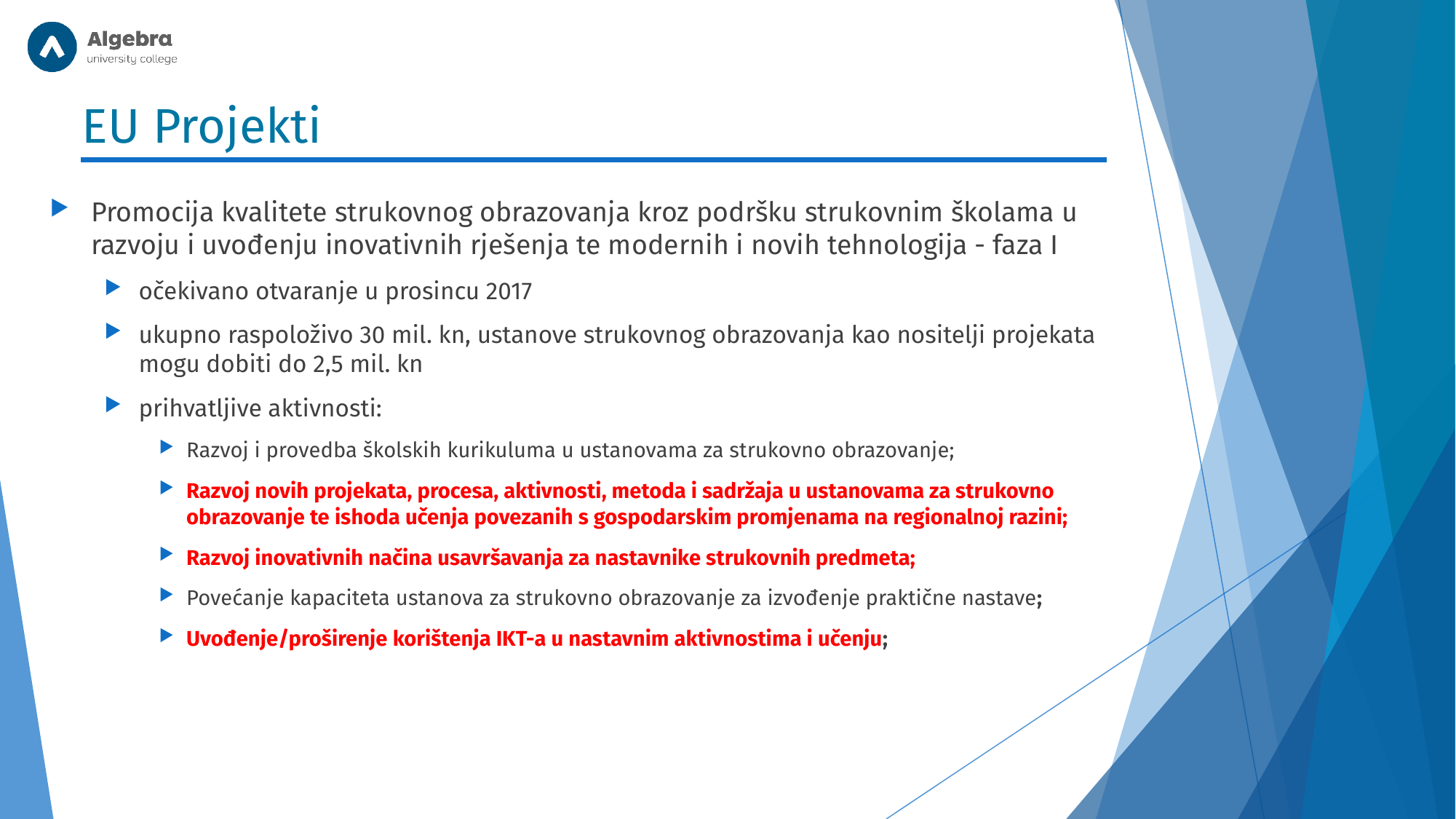

# EU Projekti
Promocija kvalitete strukovnog obrazovanja kroz podršku strukovnim školama u razvoju i uvođenju inovativnih rješenja te modernih i novih tehnologija - faza I
očekivano otvaranje u prosincu 2017
ukupno raspoloživo 30 mil. kn, ustanove strukovnog obrazovanja kao nositelji projekata mogu dobiti do 2,5 mil. kn
prihvatljive aktivnosti:
Razvoj i provedba školskih kurikuluma u ustanovama za strukovno obrazovanje;
Razvoj novih projekata, procesa, aktivnosti, metoda i sadržaja u ustanovama za strukovno obrazovanje te ishoda učenja povezanih s gospodarskim promjenama na regionalnoj razini;
Razvoj inovativnih načina usavršavanja za nastavnike strukovnih predmeta;
Povećanje kapaciteta ustanova za strukovno obrazovanje za izvođenje praktične nastave;
Uvođenje/proširenje korištenja IKT-a u nastavnim aktivnostima i učenju;